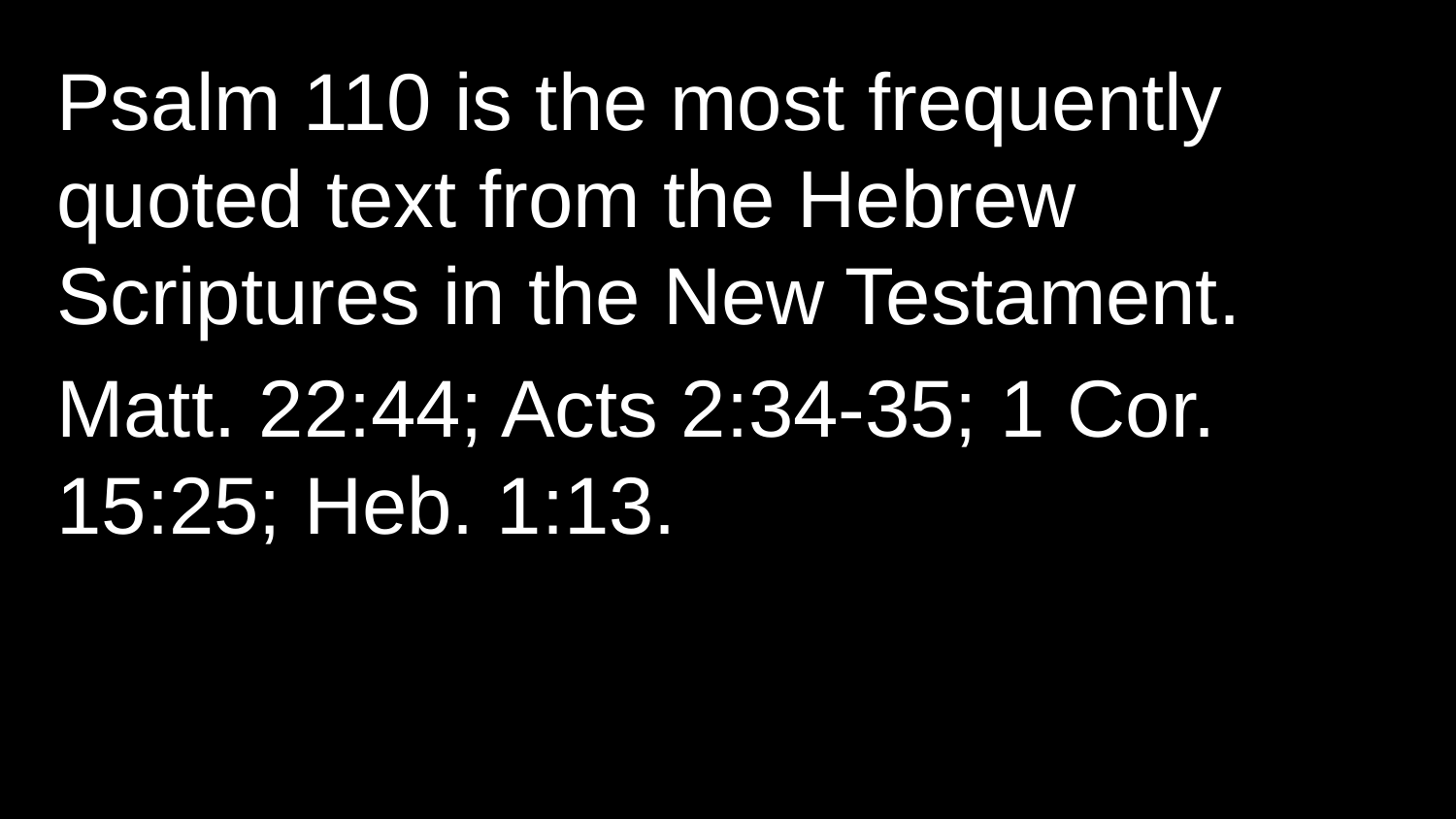

Psalm 110 is the most frequently quoted text from the Hebrew Scriptures in the New Testament.
Matt. 22:44; Acts 2:34-35; 1 Cor. 15:25; Heb. 1:13.